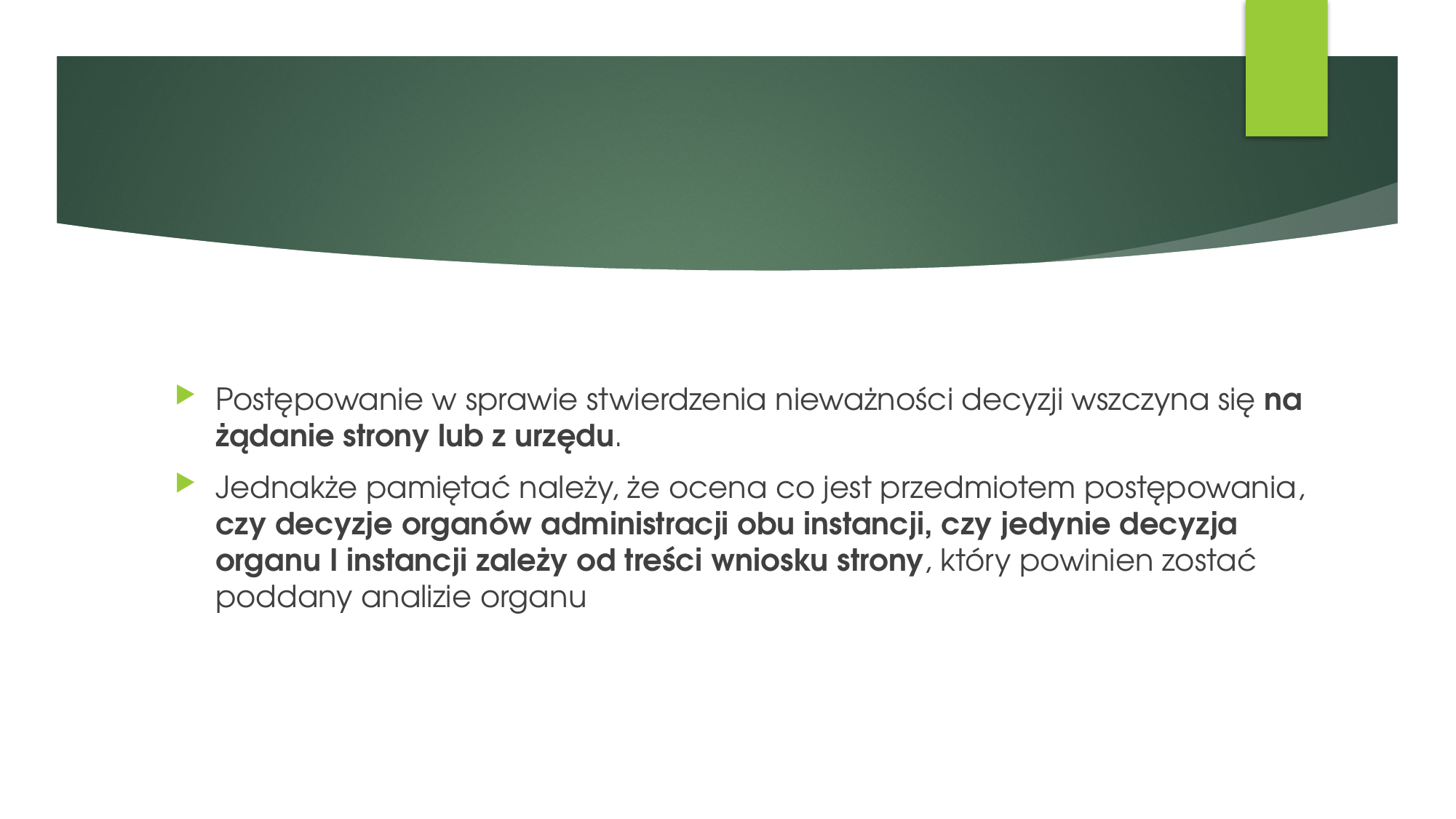

#
Postępowanie w sprawie stwierdzenia nieważności decyzji wszczyna się na żądanie strony lub z urzędu.
Jednakże pamiętać należy, że ocena co jest przedmiotem postępowania, czy decyzje organów administracji obu instancji, czy jedynie decyzja organu I instancji zależy od treści wniosku strony, który powinien zostać poddany analizie organu